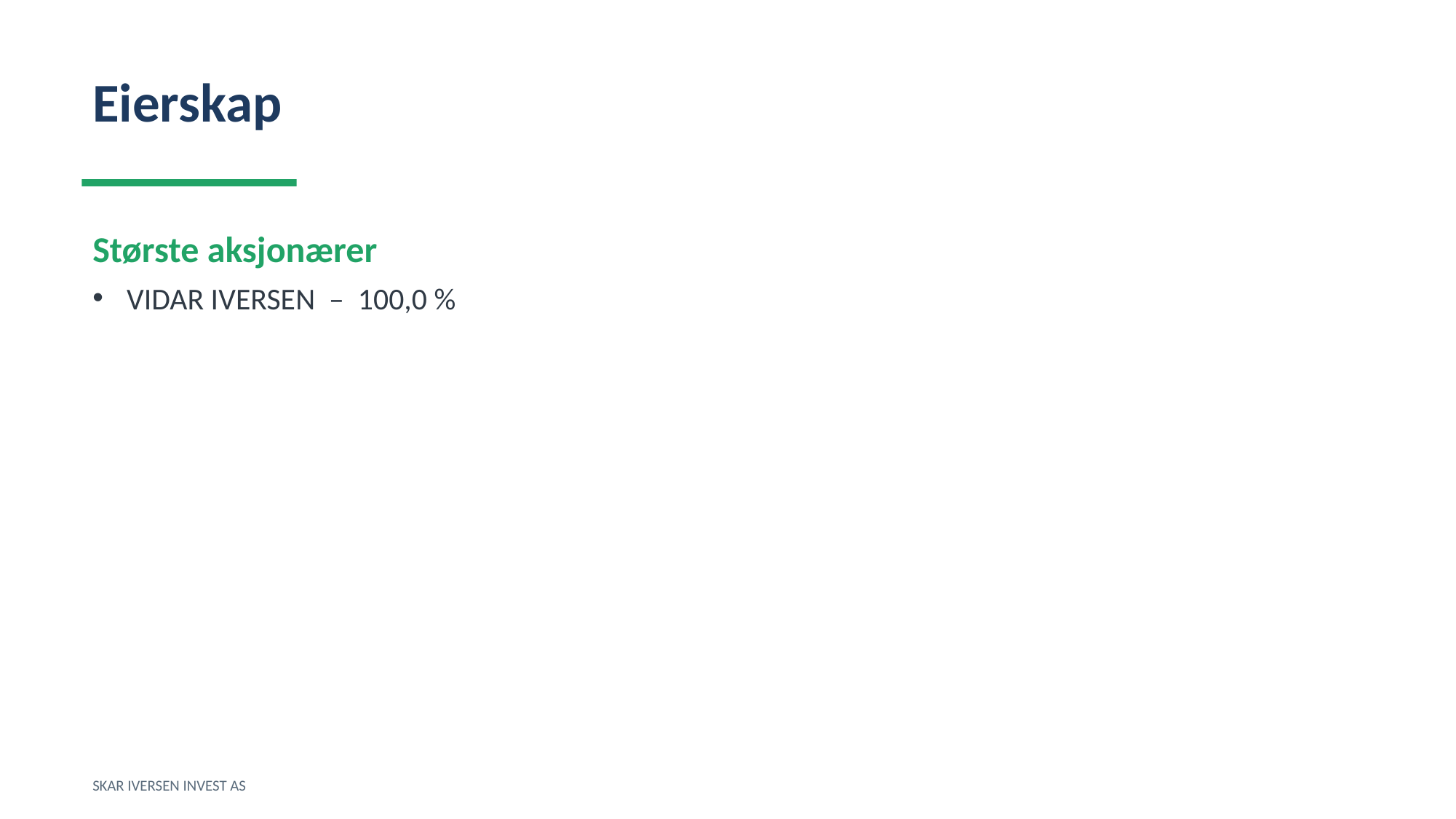

Eierskap

Største aksjonærer
VIDAR IVERSEN  –  100,0 %
SKAR IVERSEN INVEST AS